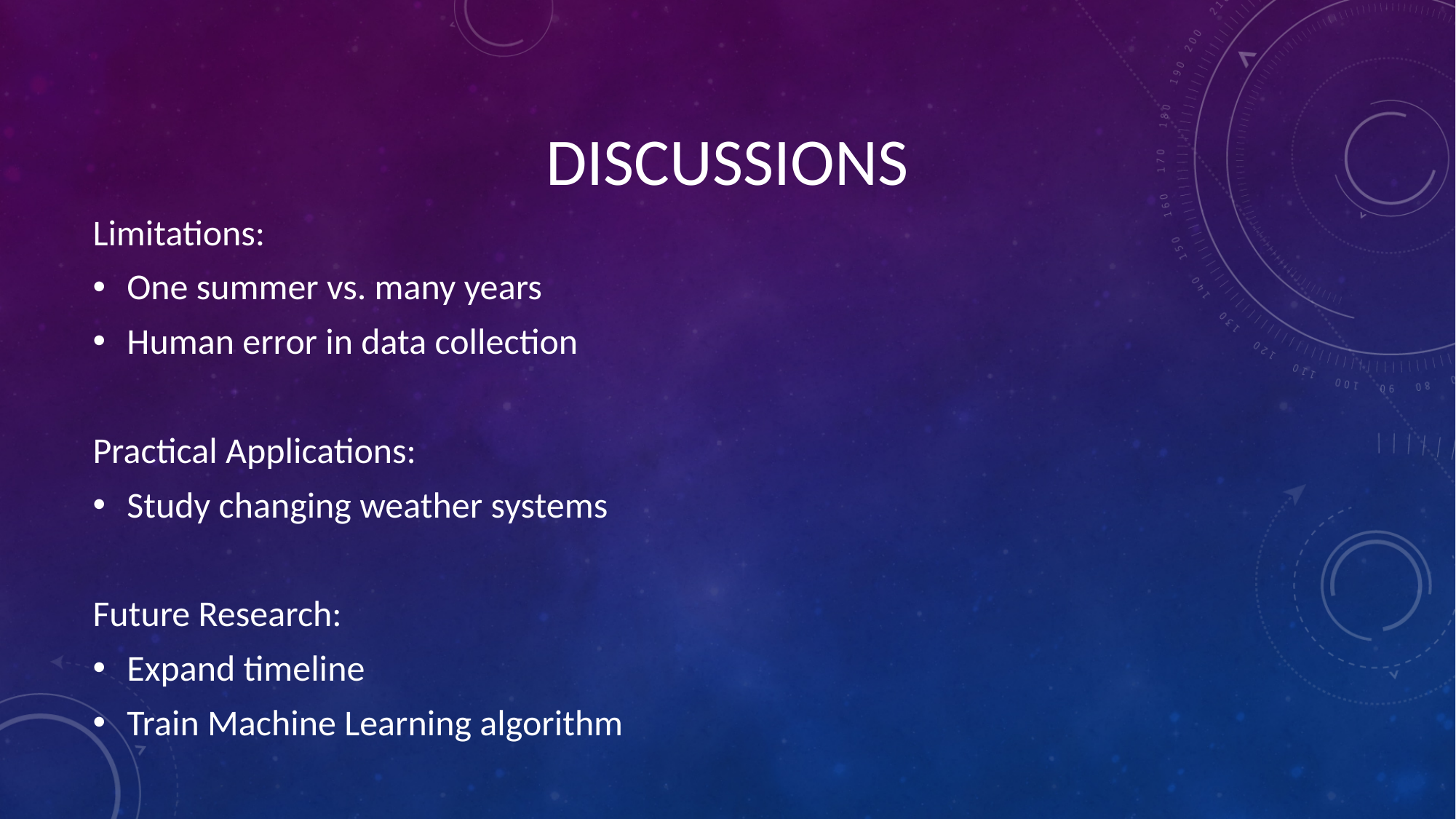

# Discussions
Limitations:
One summer vs. many years
Human error in data collection

Practical Applications:
Study changing weather systems

Future Research:
Expand timeline
Train Machine Learning algorithm